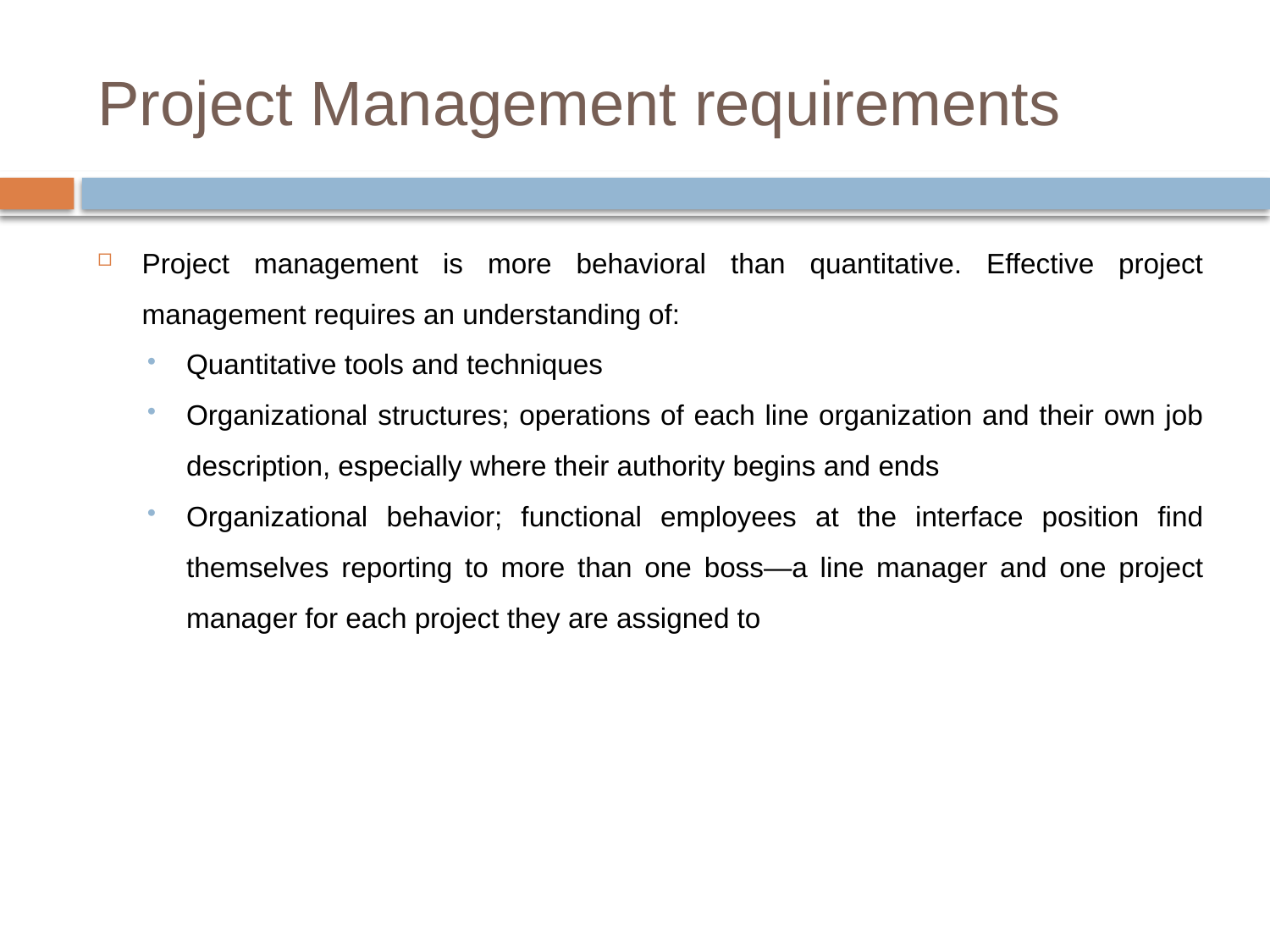

# Project Management requirements
Project management is more behavioral than quantitative. Effective project management requires an understanding of:
Quantitative tools and techniques
Organizational structures; operations of each line organization and their own job description, especially where their authority begins and ends
Organizational behavior; functional employees at the interface position find themselves reporting to more than one boss—a line manager and one project manager for each project they are assigned to